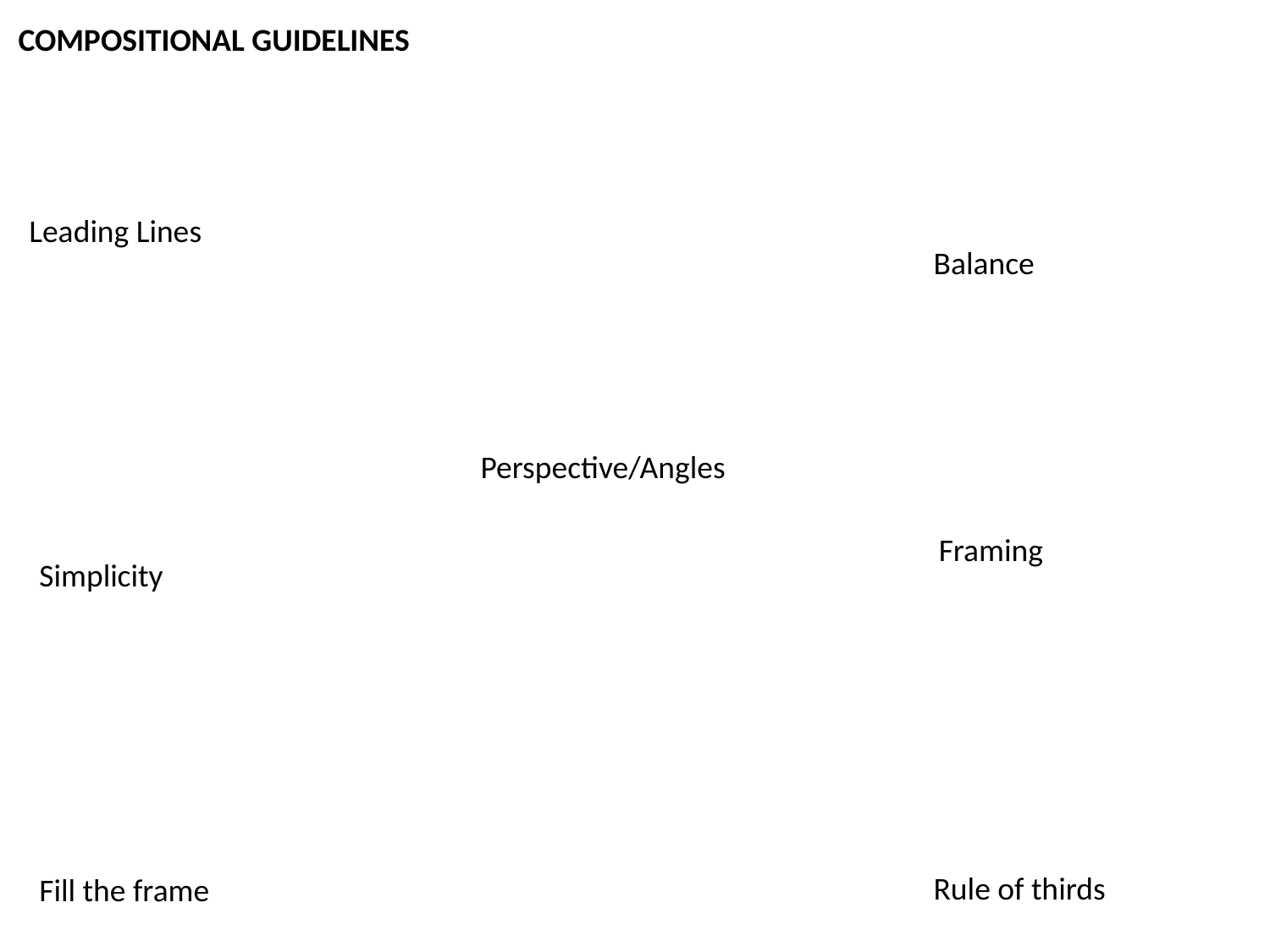

COMPOSITIONAL GUIDELINES
Leading Lines
Balance
Perspective/Angles
Framing
Simplicity
Rule of thirds
Fill the frame